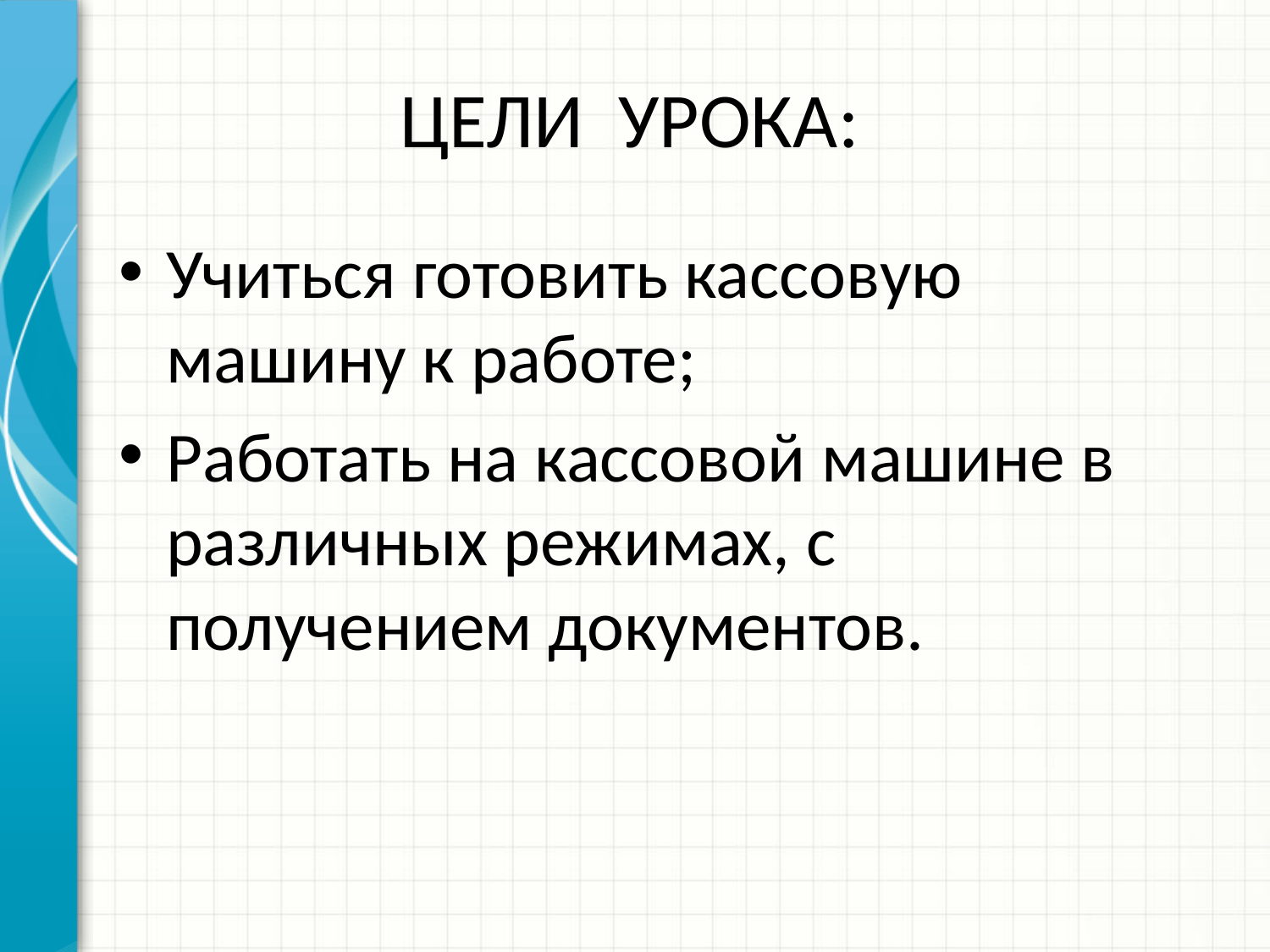

# ЦЕЛИ  УРОКА:
Учиться готовить кассовую машину к работе;
Работать на кассовой машине в различных режимах, с получением документов.